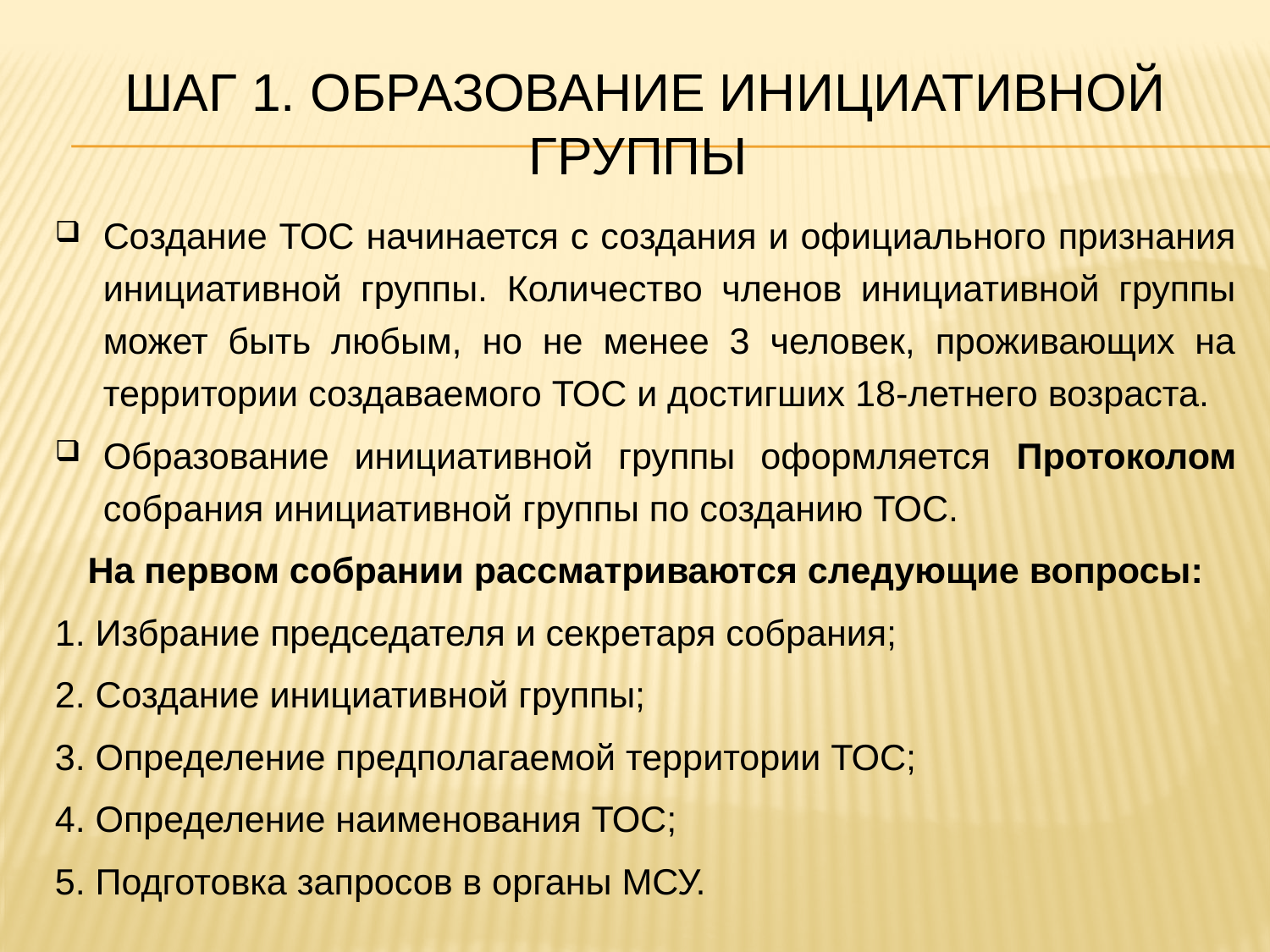

# ШАГ 1. ОБРАЗОВАНИЕ ИнициативНОЙ ГРУППЫ
Создание ТОС начинается с создания и официального признания инициативной группы. Количество членов инициативной группы может быть любым, но не менее 3 человек, проживающих на территории создаваемого ТОС и достигших 18-летнего возраста.
Образование инициативной группы оформляется Протоколом собрания инициативной группы по созданию ТОС.
На первом собрании рассматриваются следующие вопросы:
1. Избрание председателя и секретаря собрания;
2. Создание инициативной группы;
3. Определение предполагаемой территории ТОС;
4. Определение наименования ТОС;
5. Подготовка запросов в органы МСУ.